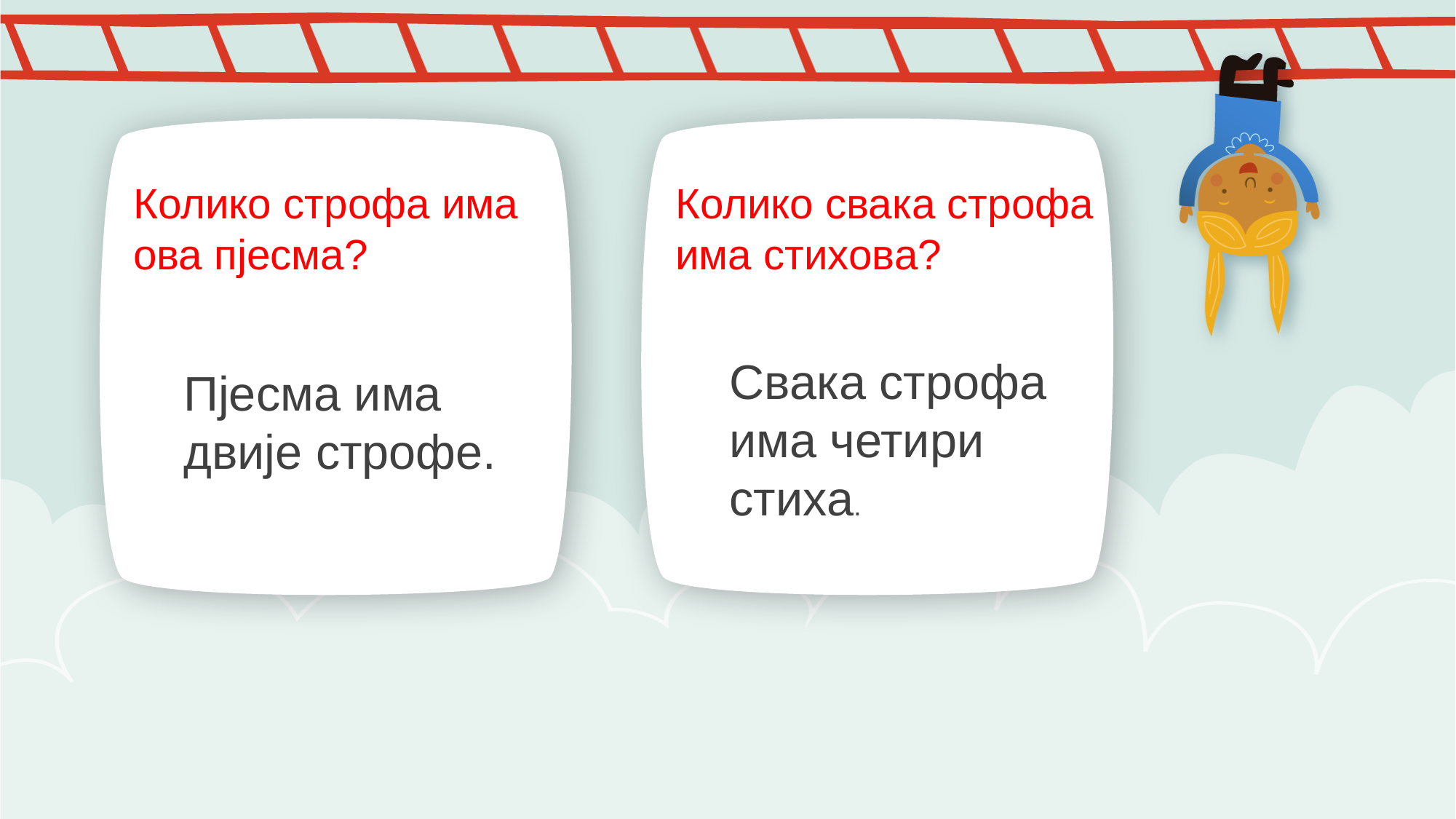

Колико строфа има ова пјесма?
Колико свака строфа има стихова?
Свака строфа има четири стиха.
Пјесма има двије строфе.